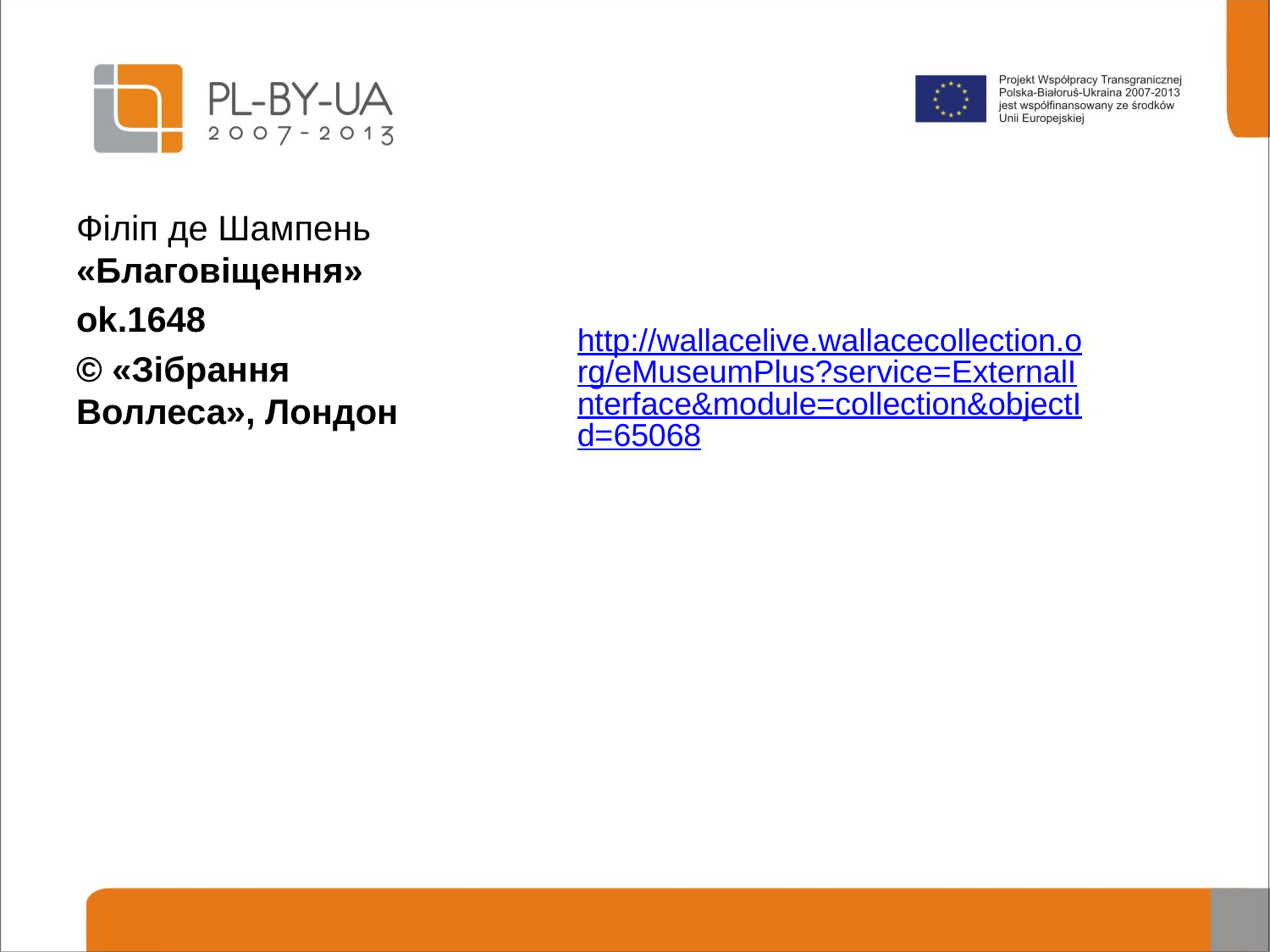

#

Філіп де Шампень «Благовіщення»
ok.1648
© «Зібрання Воллеса», Лондон

http://wallacelive.wallacecollection.org/eMuseumPlus?service=ExternalInterface&module=collection&objectId=65068